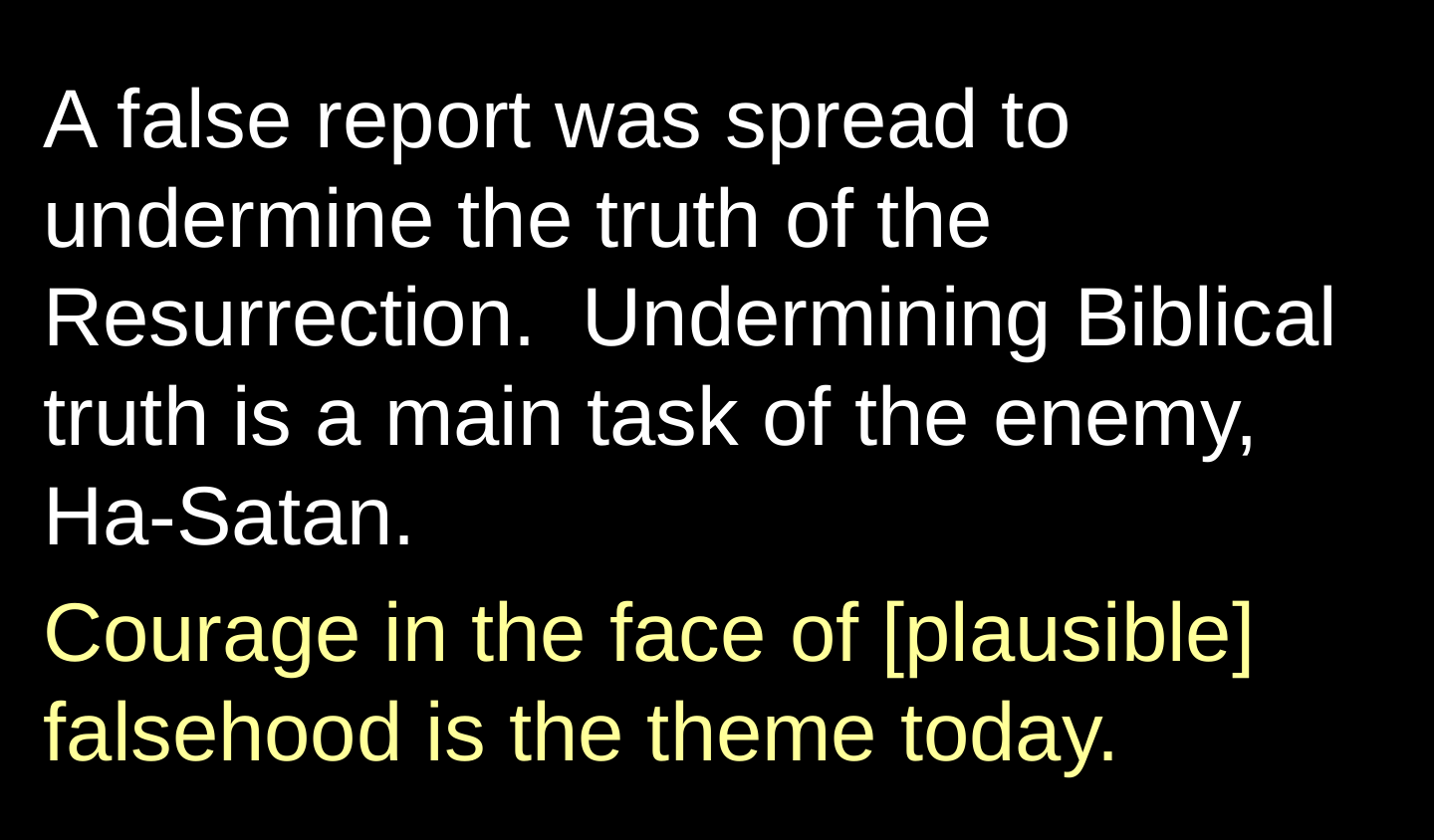

A false report was spread to undermine the truth of the Resurrection.  Undermining Biblical truth is a main task of the enemy, Ha-Satan.
Courage in the face of [plausible] falsehood is the theme today.